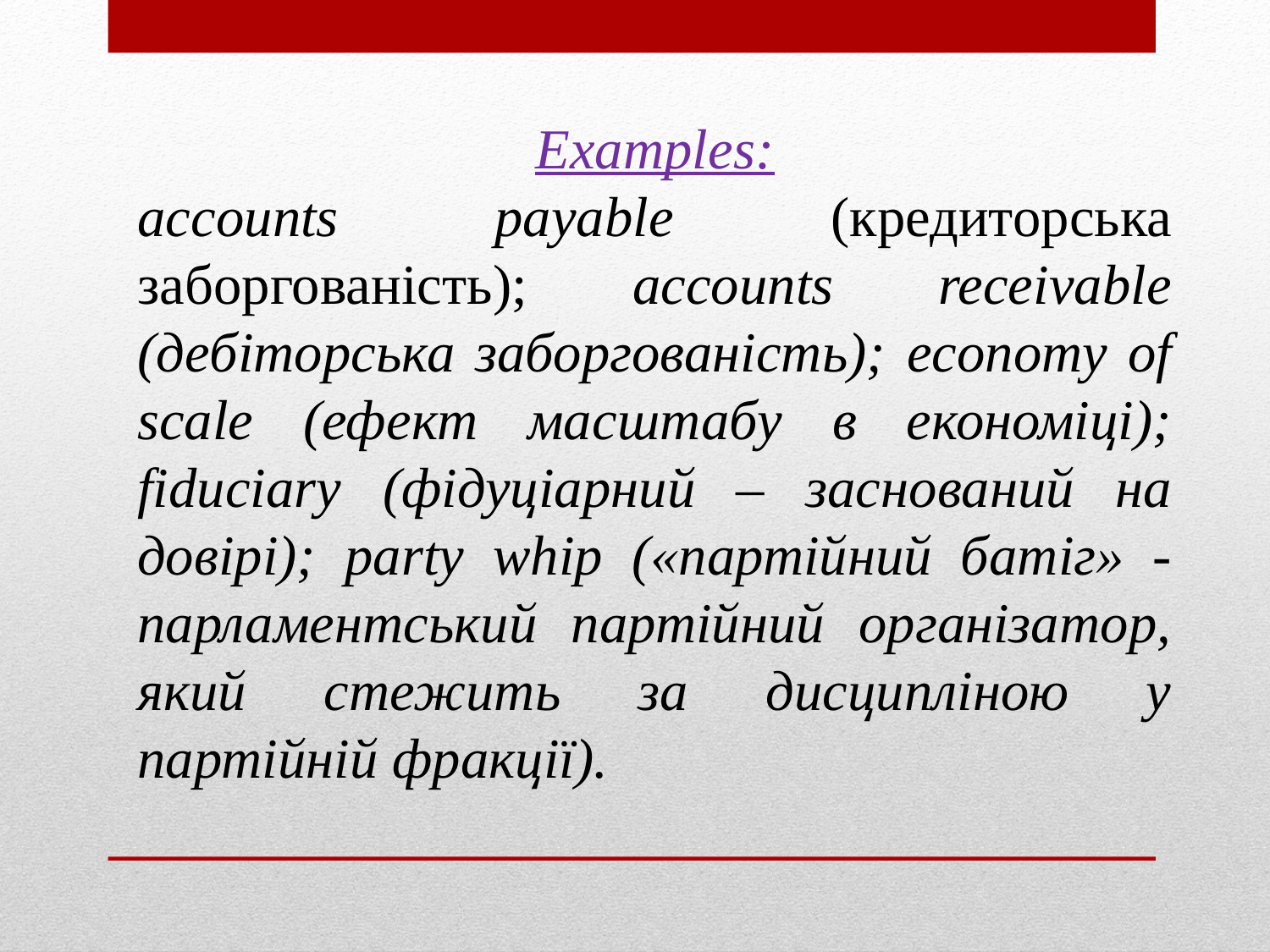

Examples:
accounts payable (кредиторська заборгованість); accounts receivable (дебіторська заборгованість); economy of scale (ефект масштабу в економіці); fiduciary (фідуціарний – заснований на довірі); party whip («партійний батіг» - парламентський партійний організатор, який стежить за дисципліною у партійній фракції).